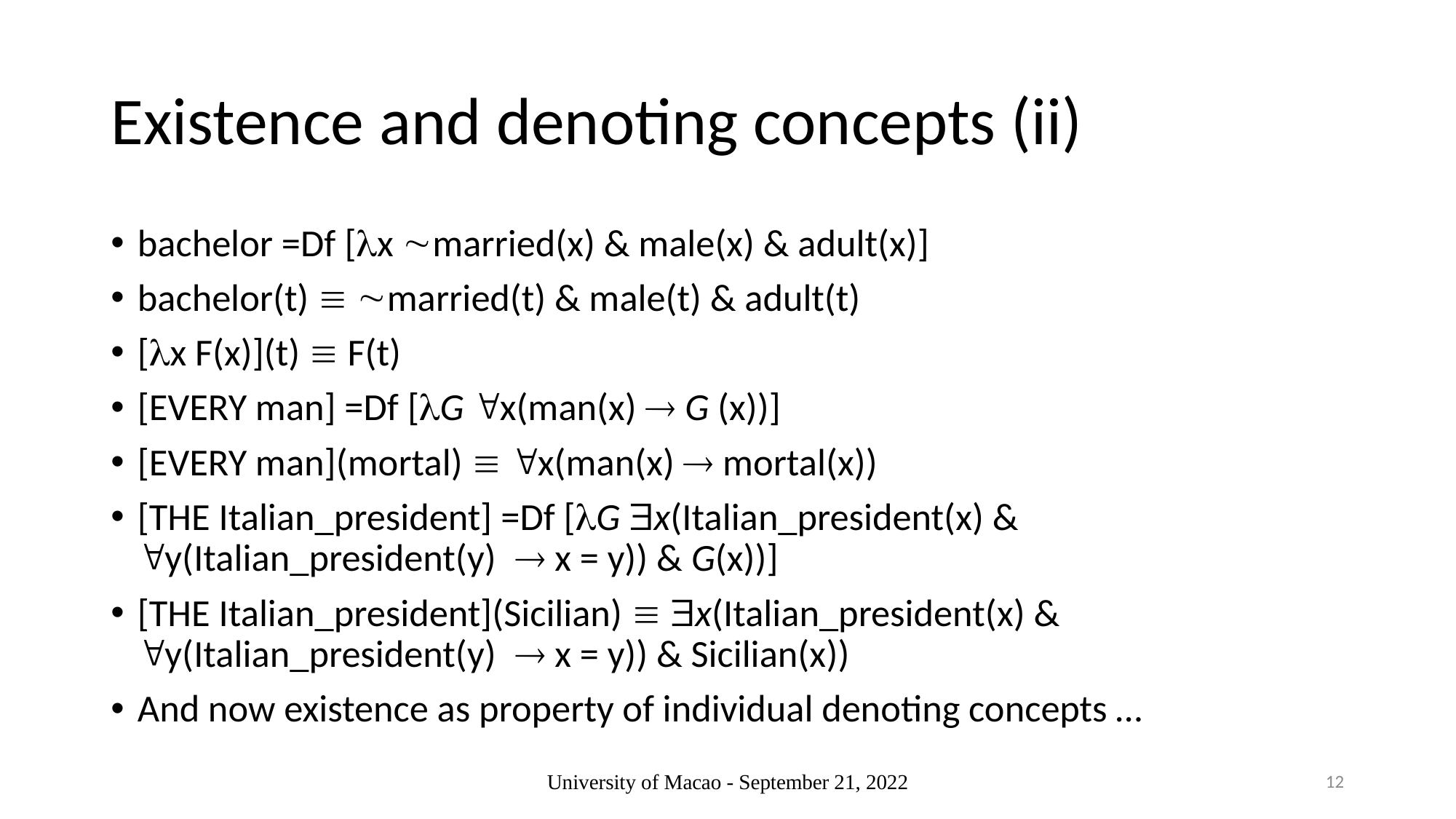

# Existence and denoting concepts (ii)
bachelor =Df [λx ∼married(x) & male(x) & adult(x)]
bachelor(t) ≡ ∼married(t) & male(t) & adult(t)
[λx F(x)](t) ≡ F(t)
[EVERY man] =Df [λG ∀x(man(x) → G (x))]
[EVERY man](mortal) ≡ ∀x(man(x) → mortal(x))
[the Italian_president] =Df [λG ∃x(Italian_president(x) & ∀y(Italian_president(y) → x = y)) & G(x))]
[the Italian_president](Sicilian) ≡ ∃x(Italian_president(x) & ∀y(Italian_president(y) → x = y)) & Sicilian(x))
And now existence as property of individual denoting concepts …
University of Macao - September 21, 2022
12